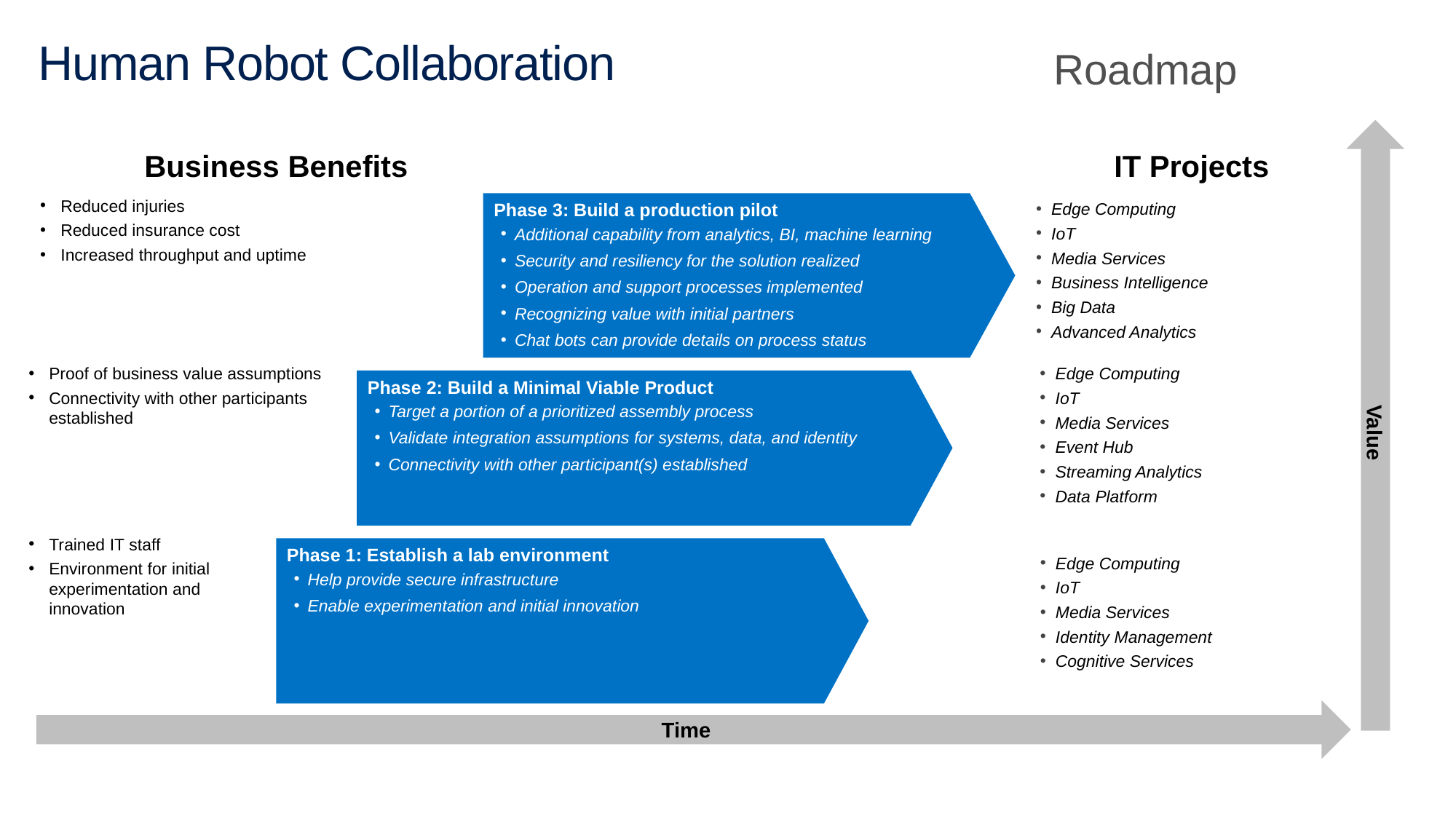

# Human Robot Collaboration

Roadmap
Business Benefits
IT Projects
Reduced injuries
Reduced insurance cost
Increased throughput and uptime
Phase 3: Build a production pilot
Additional capability from analytics, BI, machine learning
Security and resiliency for the solution realized
Operation and support processes implemented
Recognizing value with initial partners
Chat bots can provide details on process status
Edge Computing
IoT
Media Services
Business Intelligence
Big Data
Advanced Analytics

Edge Computing
IoT
Media Services
Event Hub
Streaming Analytics
Data Platform

Proof of business value assumptions
Connectivity with other participants established

Phase 2: Build a Minimal Viable Product
Target a portion of a prioritized assembly process
Validate integration assumptions for systems, data, and identity
Connectivity with other participant(s) established
Value
Trained IT staff
Environment for initial experimentation and innovation
Phase 1: Establish a lab environment
Help provide secure infrastructure
Enable experimentation and initial innovation
Edge Computing
IoT
Media Services
Identity Management
Cognitive Services
Time to value
Time